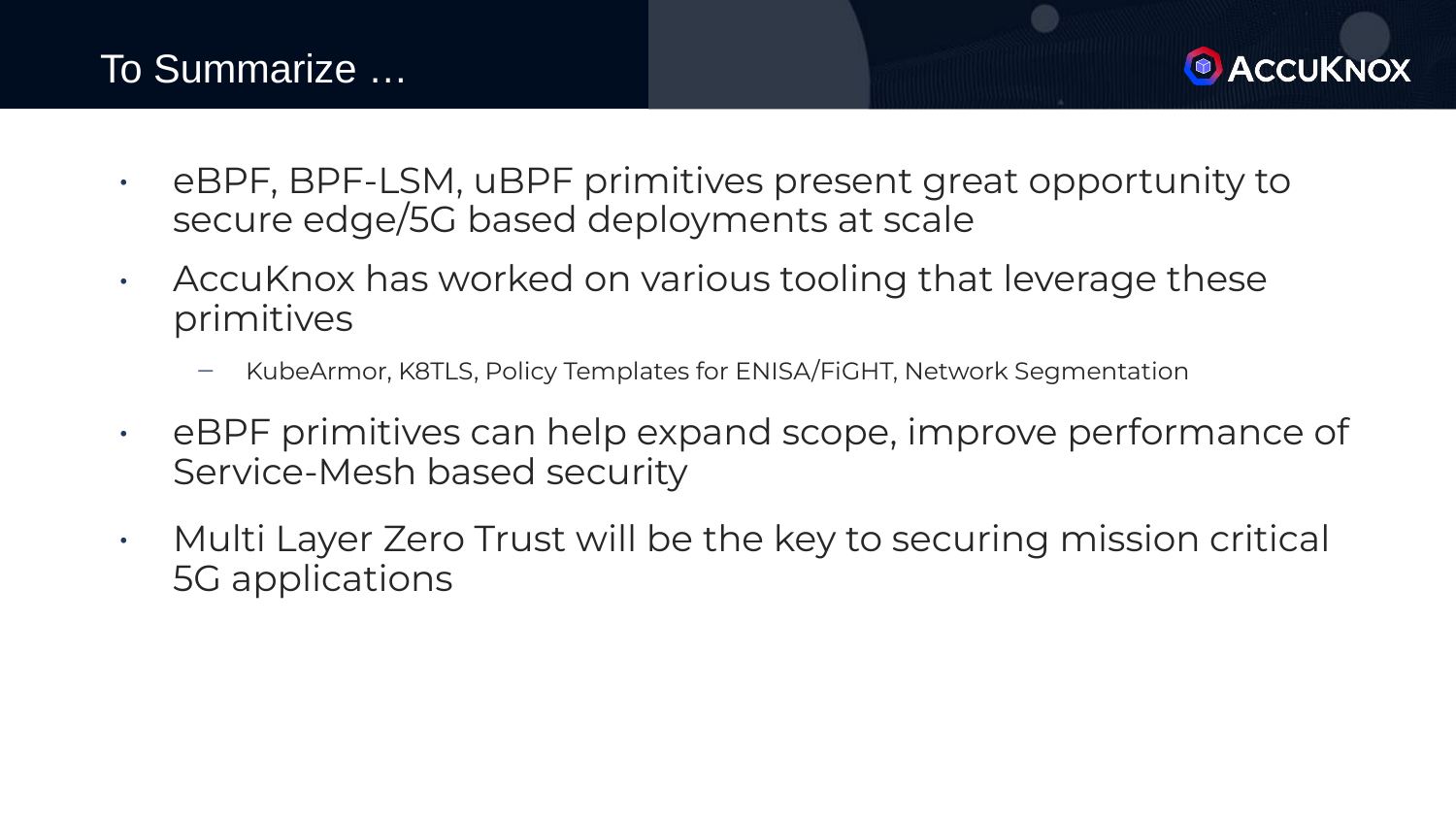

# To Summarize …
eBPF, BPF-LSM, uBPF primitives present great opportunity to secure edge/5G based deployments at scale
AccuKnox has worked on various tooling that leverage these primitives
KubeArmor, K8TLS, Policy Templates for ENISA/FiGHT, Network Segmentation
eBPF primitives can help expand scope, improve performance of Service-Mesh based security
Multi Layer Zero Trust will be the key to securing mission critical 5G applications